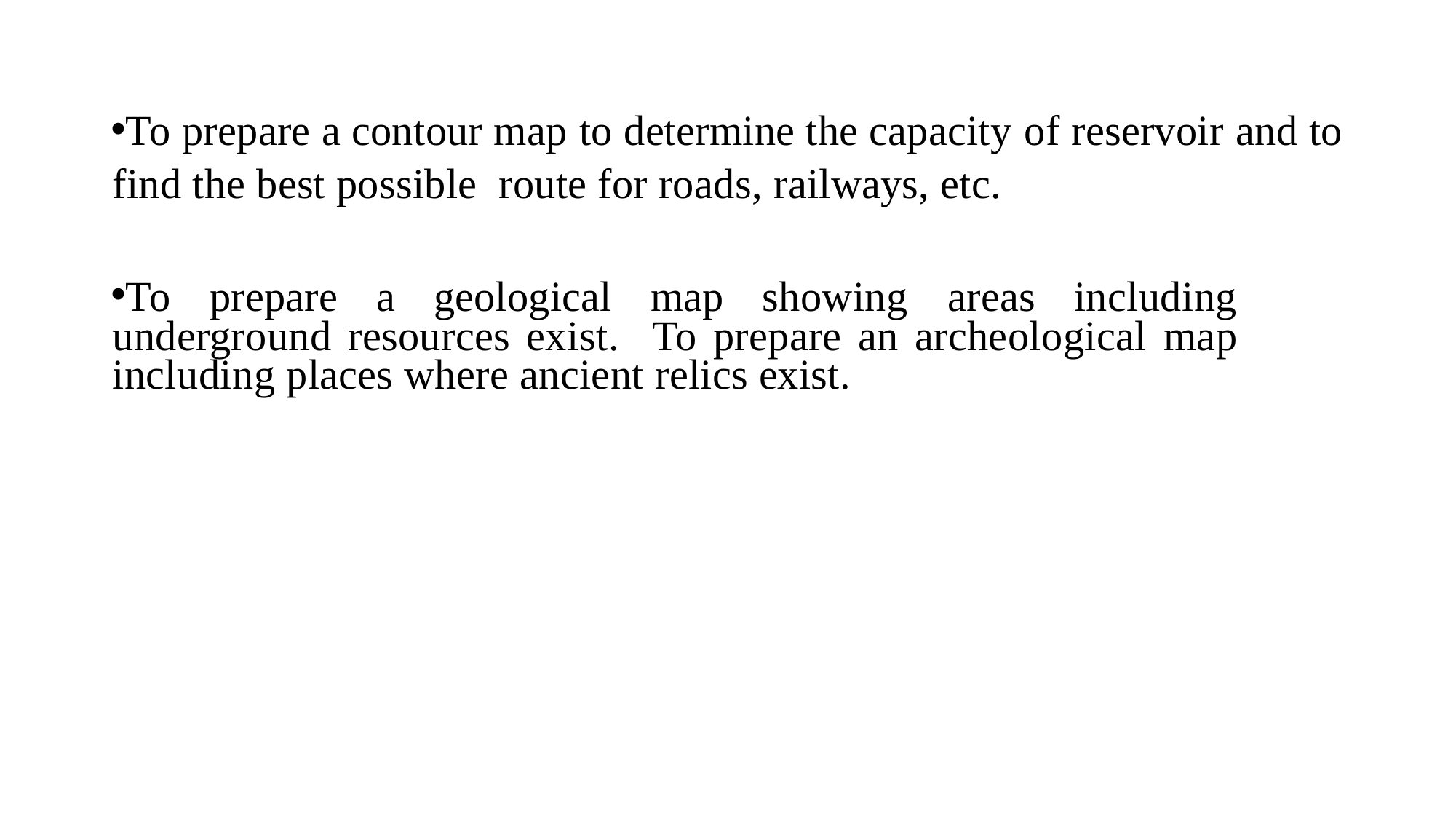

To prepare a contour map to determine the capacity of reservoir and to find the best possible  route for roads, railways, etc.

To prepare a geological map showing areas including underground resources exist.  To prepare an archeological map including places where ancient relics exist.